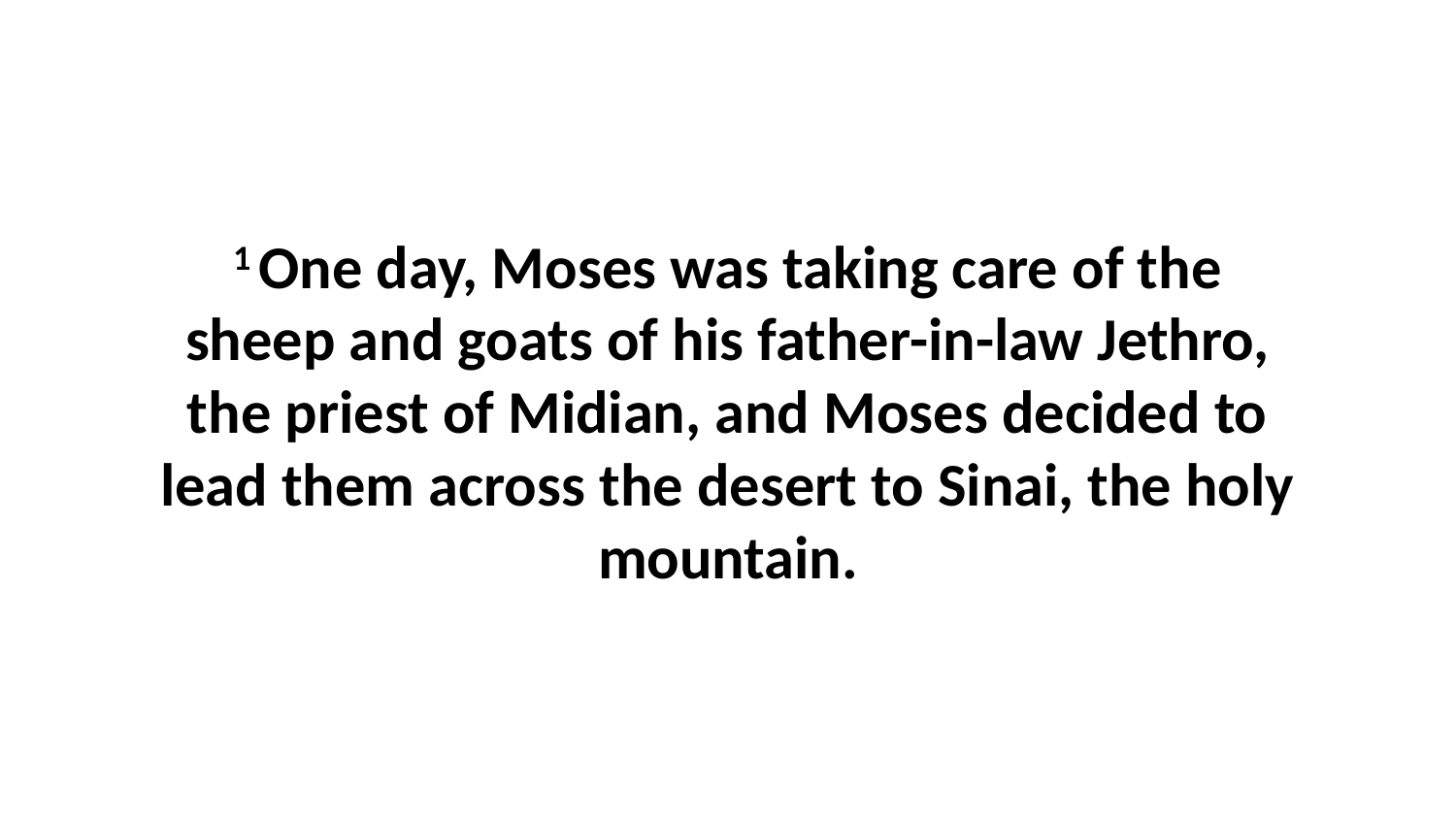

1 One day, Moses was taking care of the sheep and goats of his father-in-law Jethro, the priest of Midian, and Moses decided to lead them across the desert to Sinai, the holy mountain.